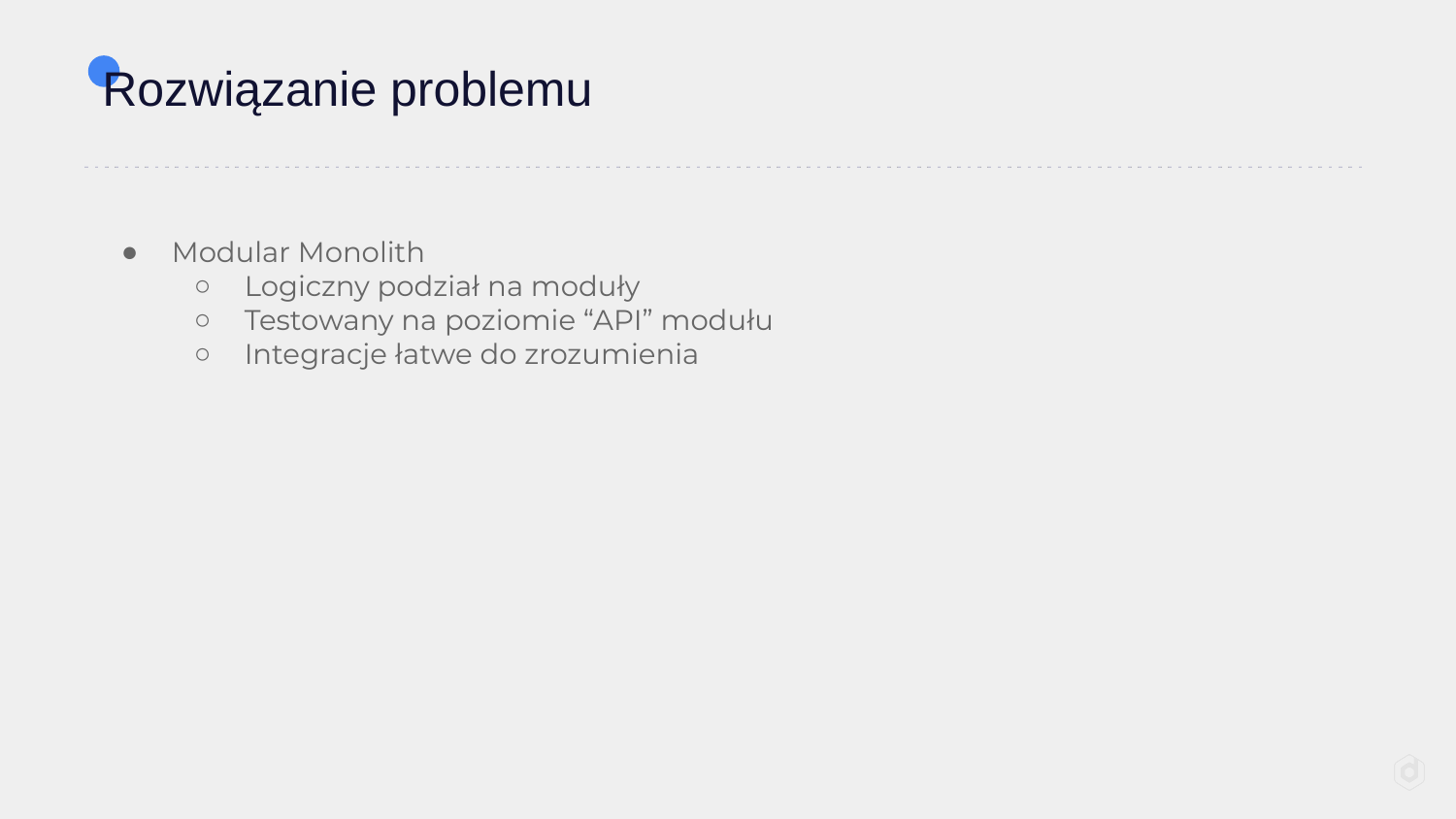

# Rozwiązanie problemu
Modular Monolith
Logiczny podział na moduły
Testowany na poziomie “API” modułu
Integracje łatwe do zrozumienia